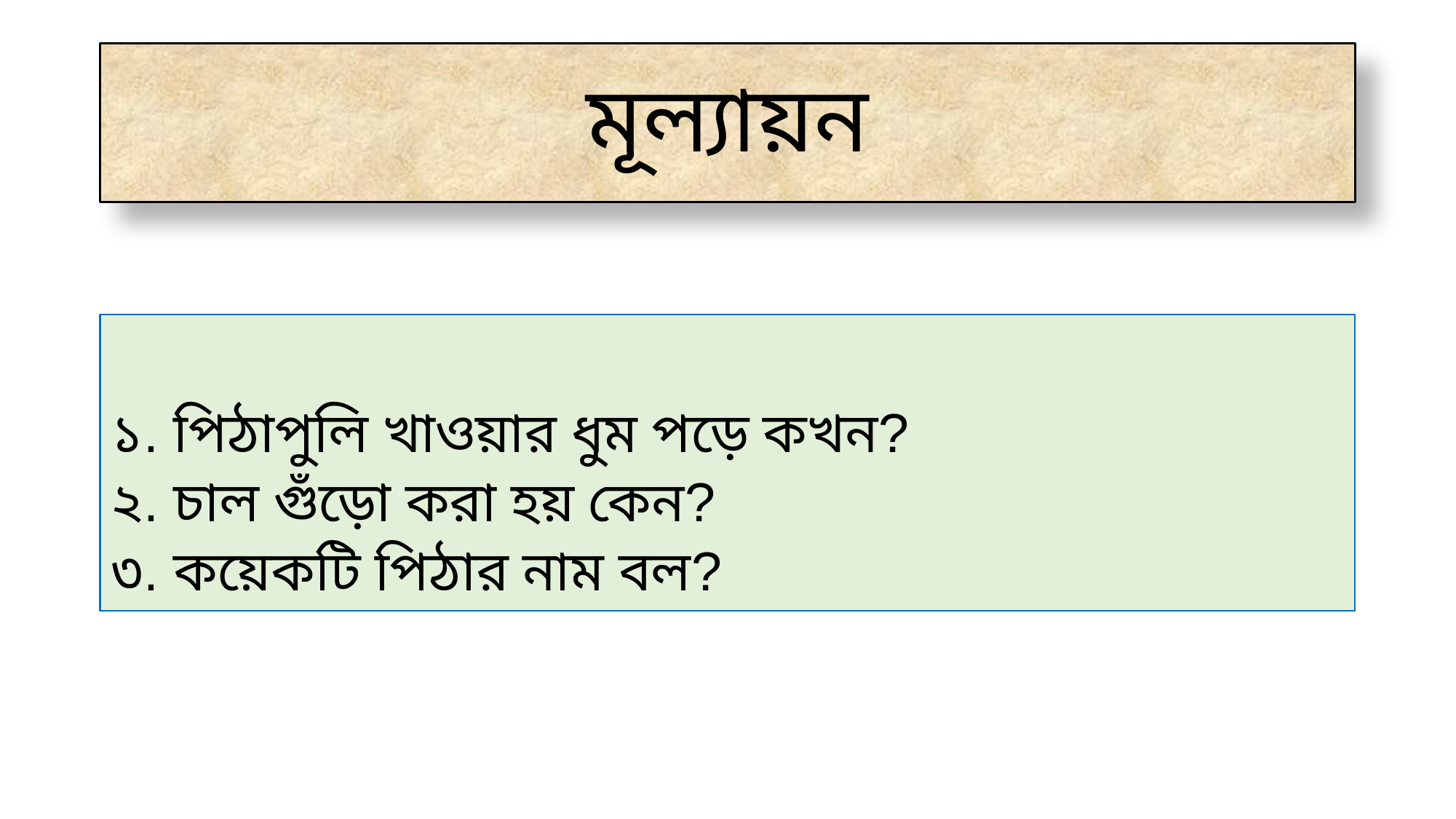

# মূল্যায়ন

১. পিঠাপুলি খাওয়ার ধুম পড়ে কখন?
২. চাল গুঁড়ো করা হয় কেন?
৩. কয়েকটি পিঠার নাম বল?